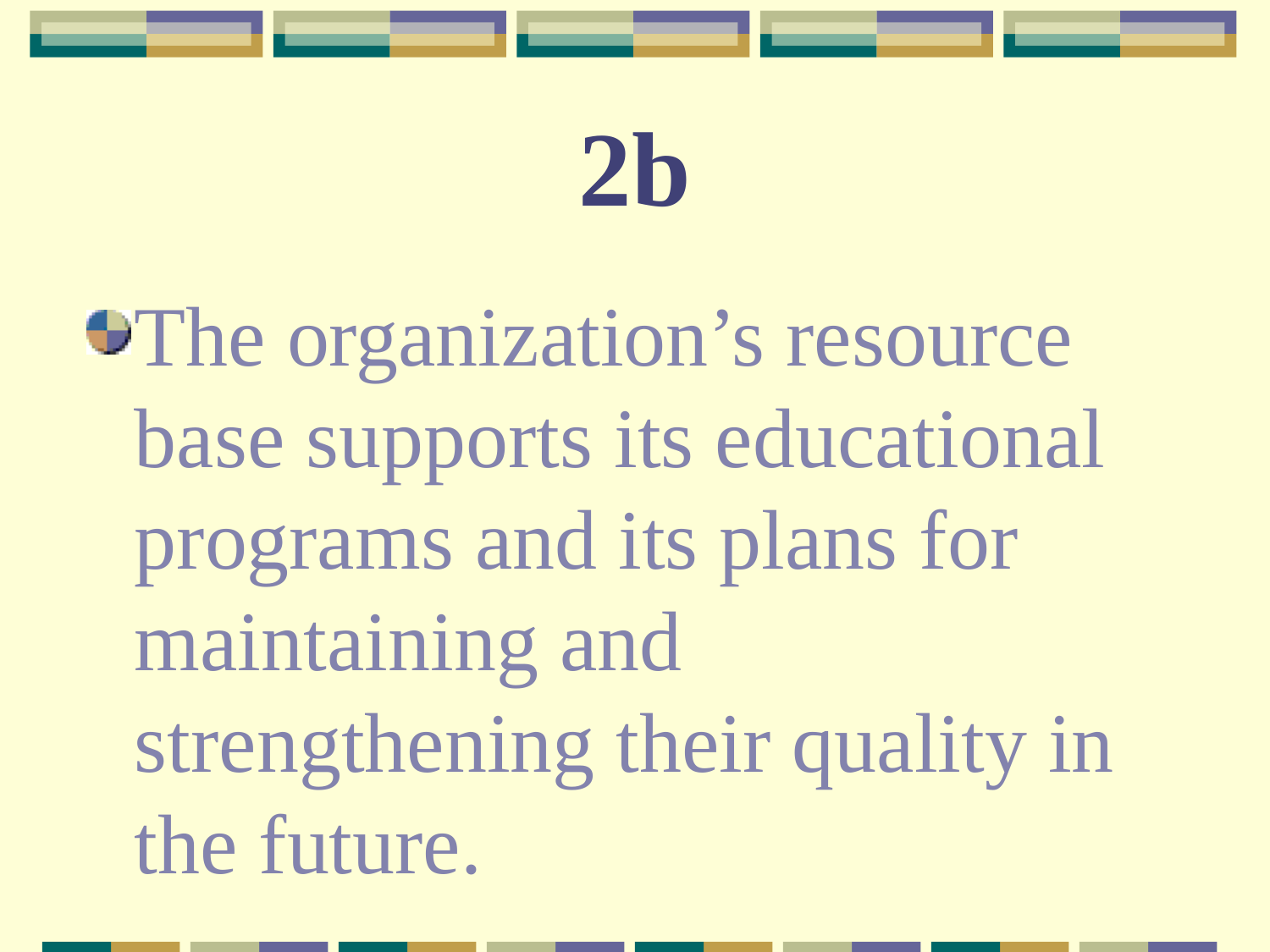

# 2b
The organization’s resource base supports its educational programs and its plans for maintaining and strengthening their quality in the future.